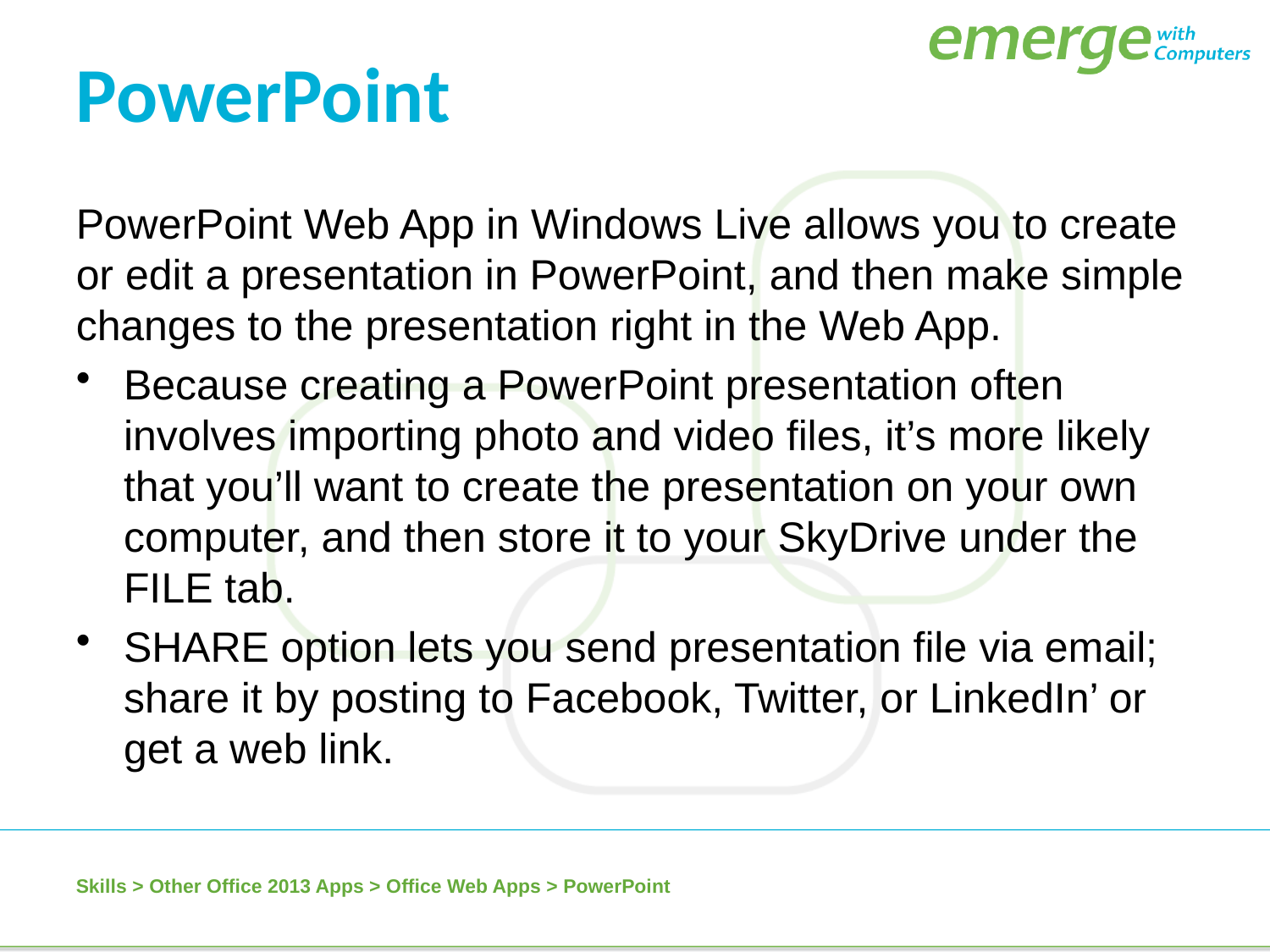

PowerPoint
PowerPoint Web App in Windows Live allows you to create or edit a presentation in PowerPoint, and then make simple changes to the presentation right in the Web App.
Because creating a PowerPoint presentation often involves importing photo and video files, it’s more likely that you’ll want to create the presentation on your own computer, and then store it to your SkyDrive under the FILE tab.
SHARE option lets you send presentation file via email; share it by posting to Facebook, Twitter, or LinkedIn’ or get a web link.
Skills > Other Office 2013 Apps > Office Web Apps > PowerPoint